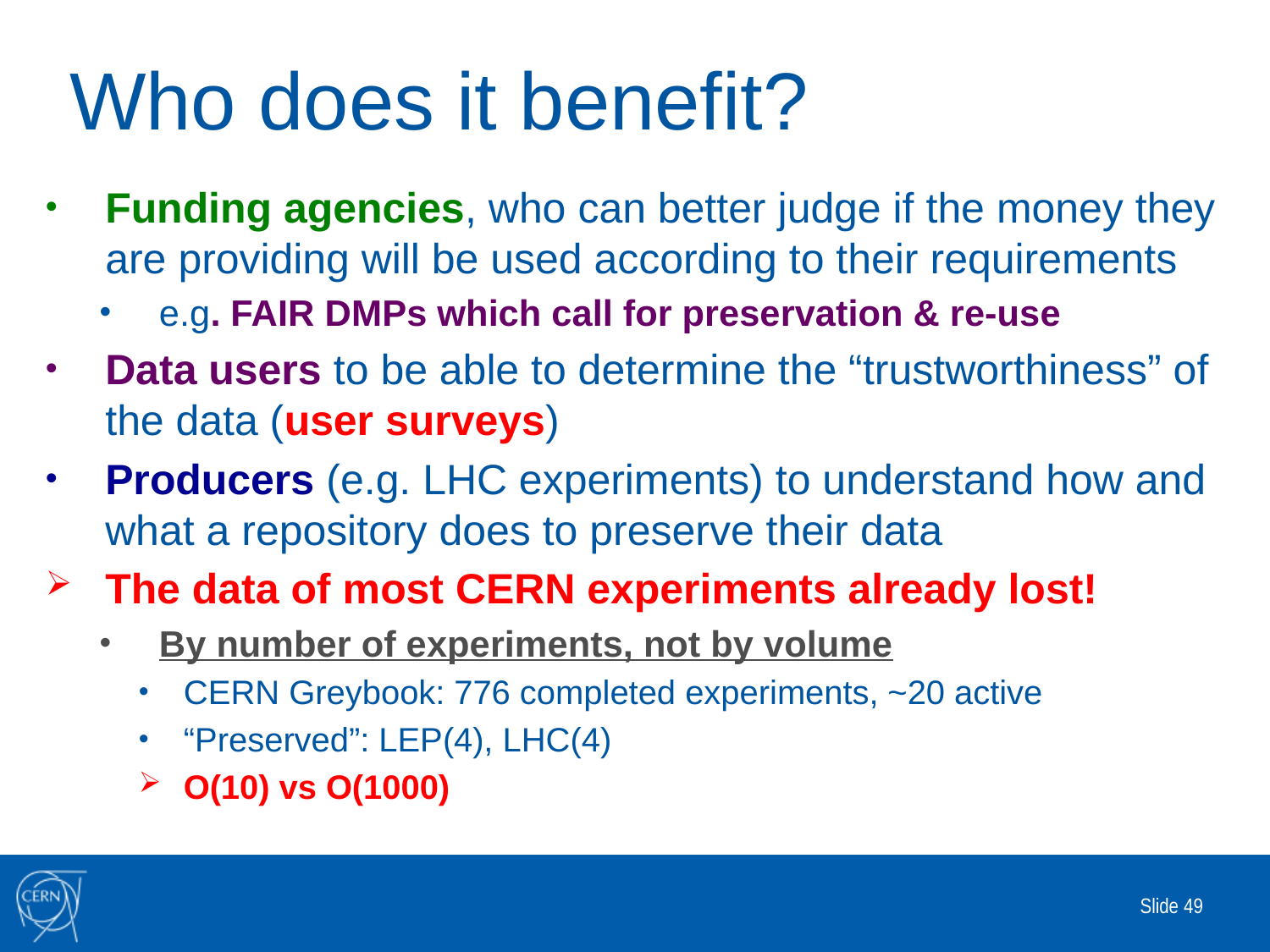

# Who does it benefit?
Funding agencies, who can better judge if the money they are providing will be used according to their requirements
e.g. FAIR DMPs which call for preservation & re-use
Data users to be able to determine the “trustworthiness” of the data (user surveys)
Producers (e.g. LHC experiments) to understand how and what a repository does to preserve their data
The data of most CERN experiments already lost!
By number of experiments, not by volume
CERN Greybook: 776 completed experiments, ~20 active
“Preserved”: LEP(4), LHC(4)
O(10) vs O(1000)